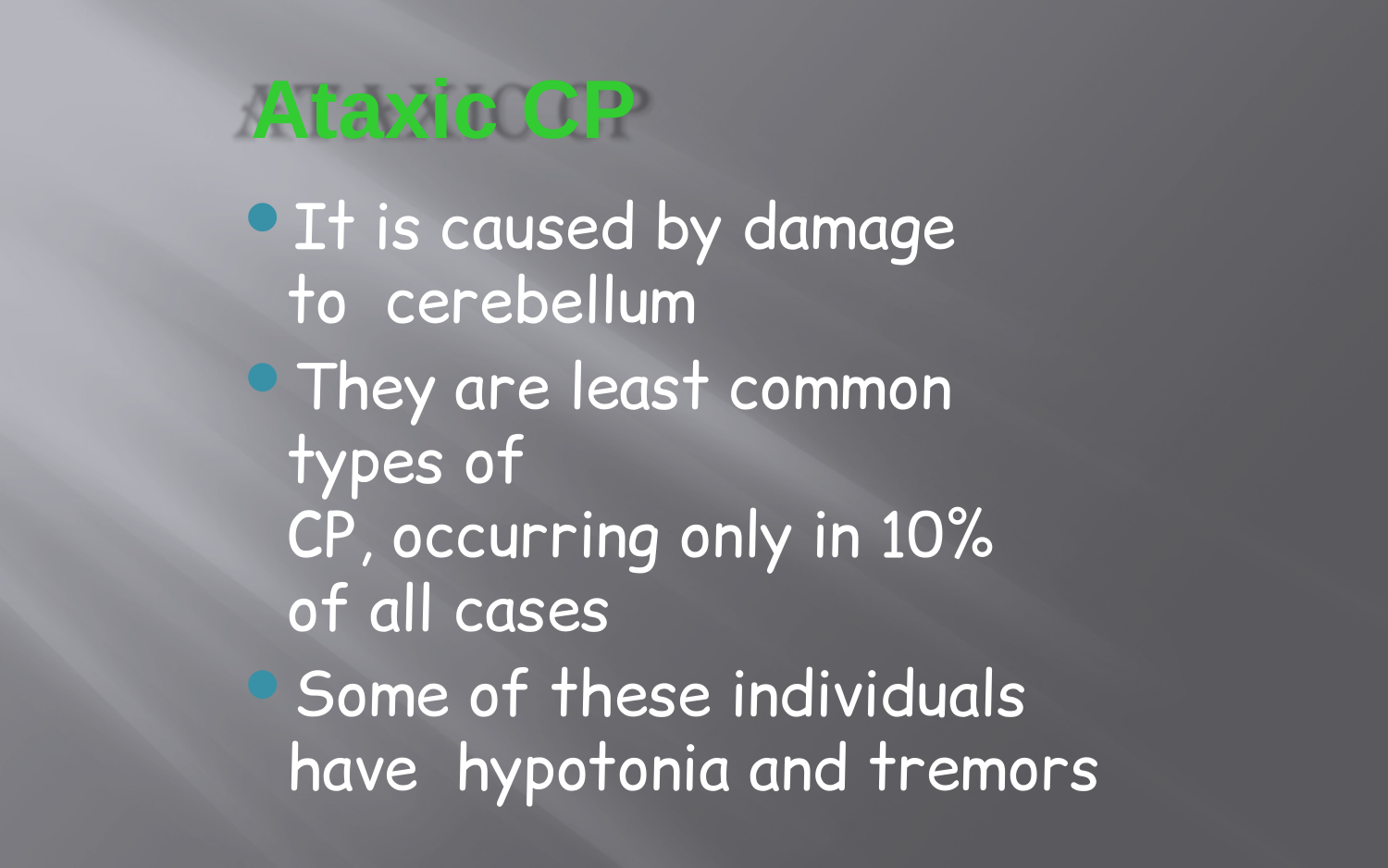

# Ataxic CP
It is caused by damage to  cerebellum
They are least common types of
CP, occurring only in 10% of all cases
Some of these individuals have  hypotonia and tremors